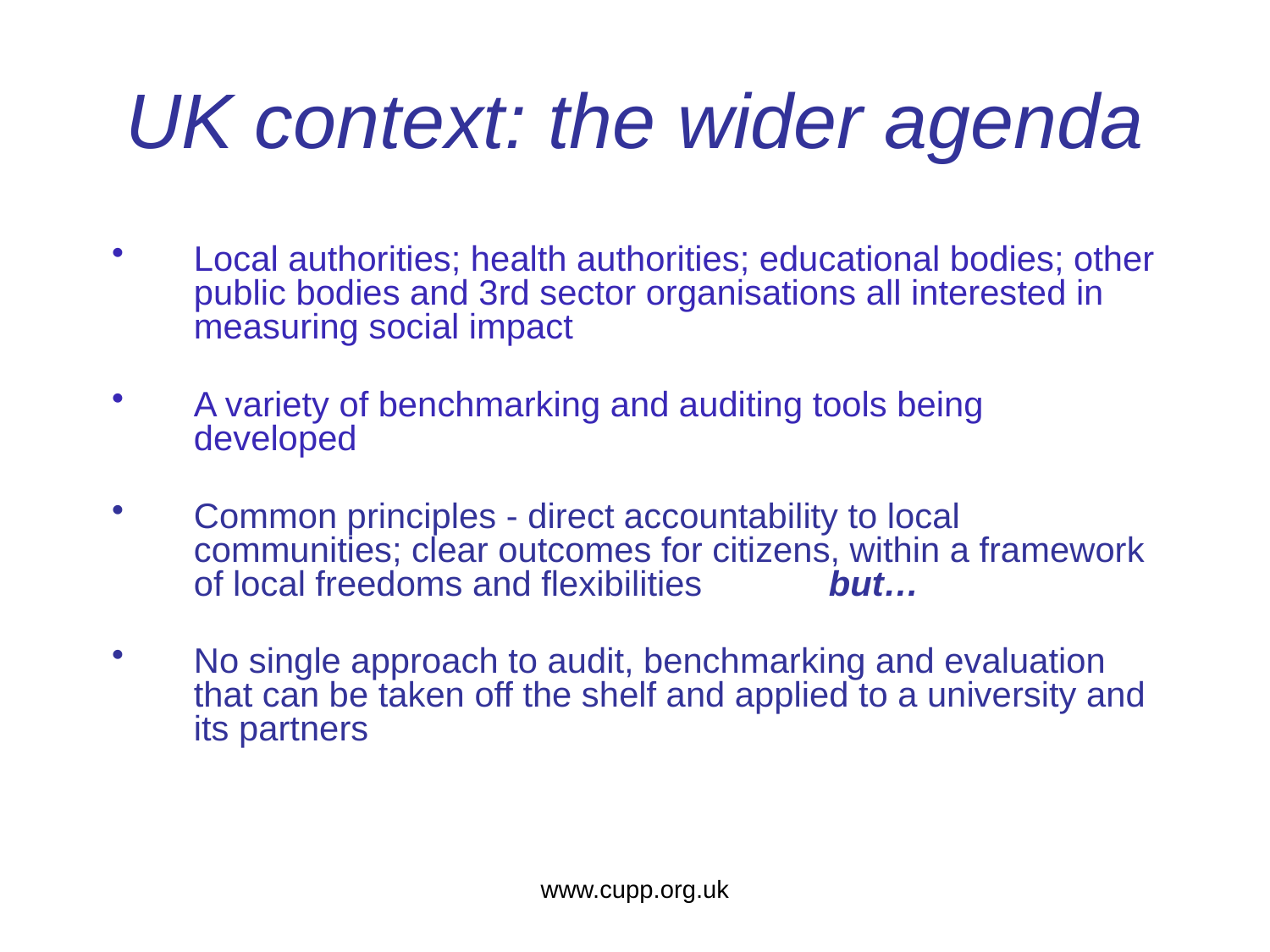

# UK context: the wider agenda
Local authorities; health authorities; educational bodies; other public bodies and 3rd sector organisations all interested in measuring social impact

A variety of benchmarking and auditing tools being developed

Common principles - direct accountability to local communities; clear outcomes for citizens, within a framework of local freedoms and flexibilities	but…

No single approach to audit, benchmarking and evaluation that can be taken off the shelf and applied to a university and its partners

www.cupp.org.uk